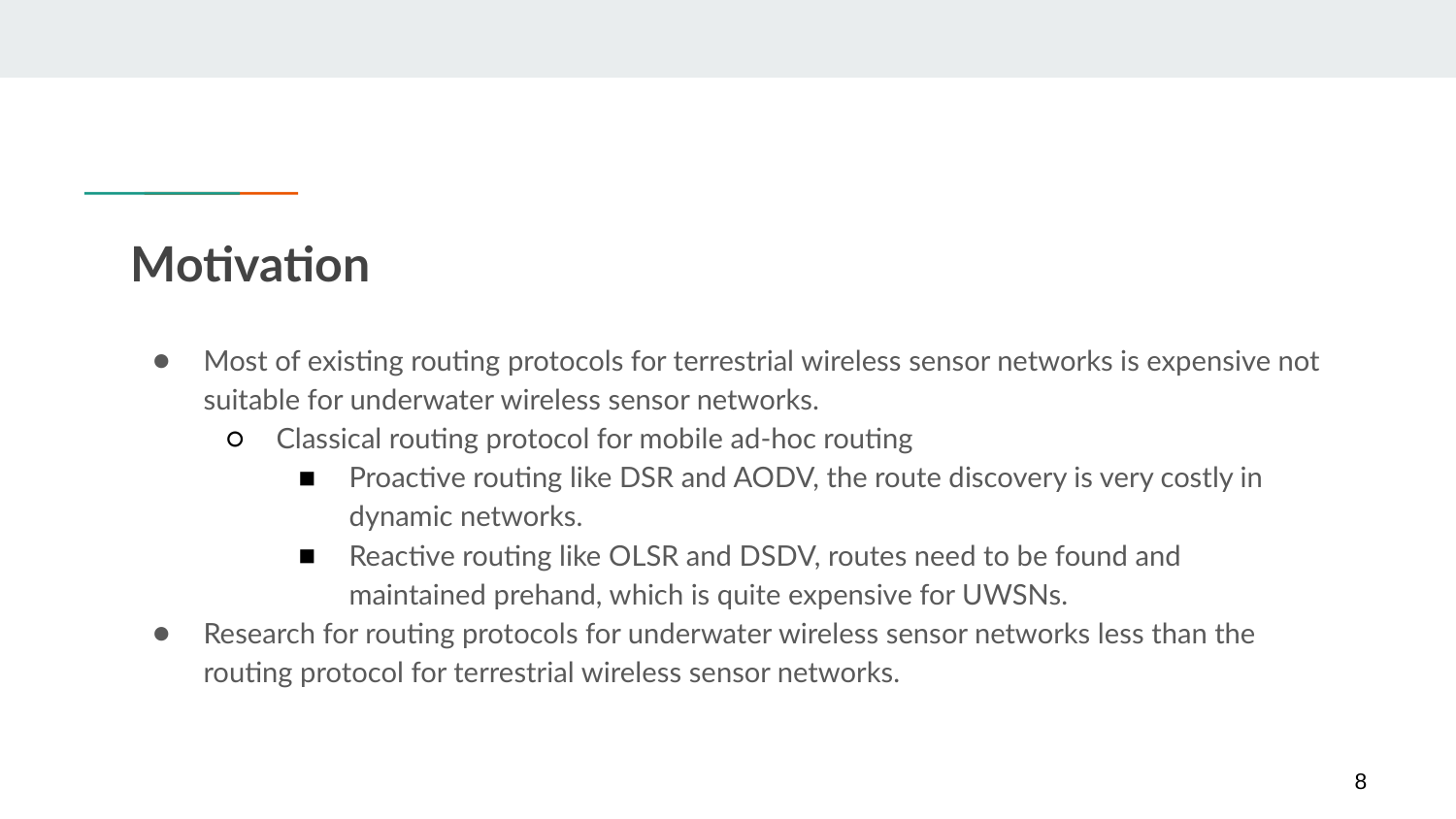

# Motivation
Most of existing routing protocols for terrestrial wireless sensor networks is expensive not suitable for underwater wireless sensor networks.
Classical routing protocol for mobile ad-hoc routing
Proactive routing like DSR and AODV, the route discovery is very costly in dynamic networks.
Reactive routing like OLSR and DSDV, routes need to be found and maintained prehand, which is quite expensive for UWSNs.
Research for routing protocols for underwater wireless sensor networks less than the routing protocol for terrestrial wireless sensor networks.

8